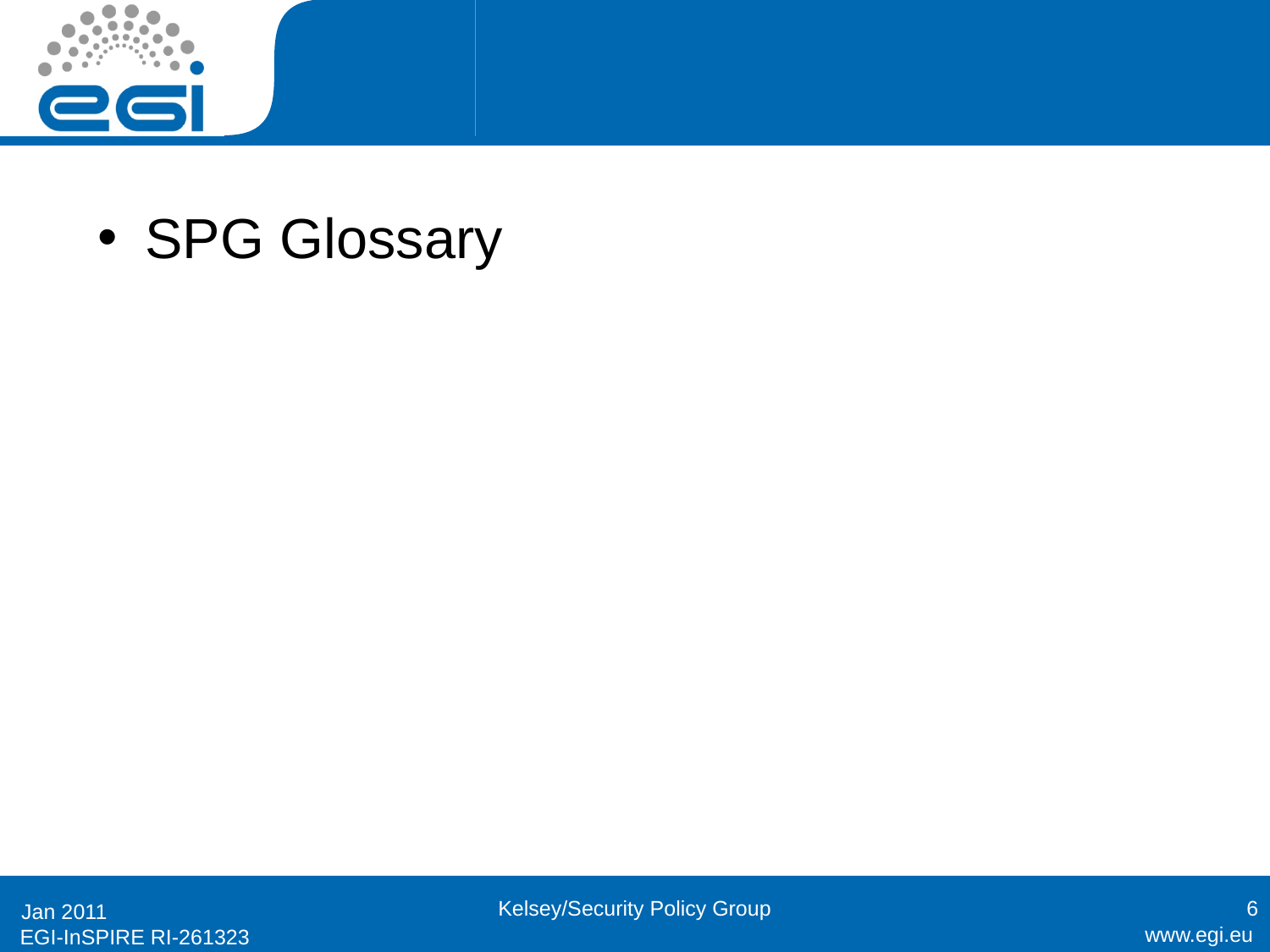

#
SPG Glossary
Kelsey/Security Policy Group
6
Jan 2011